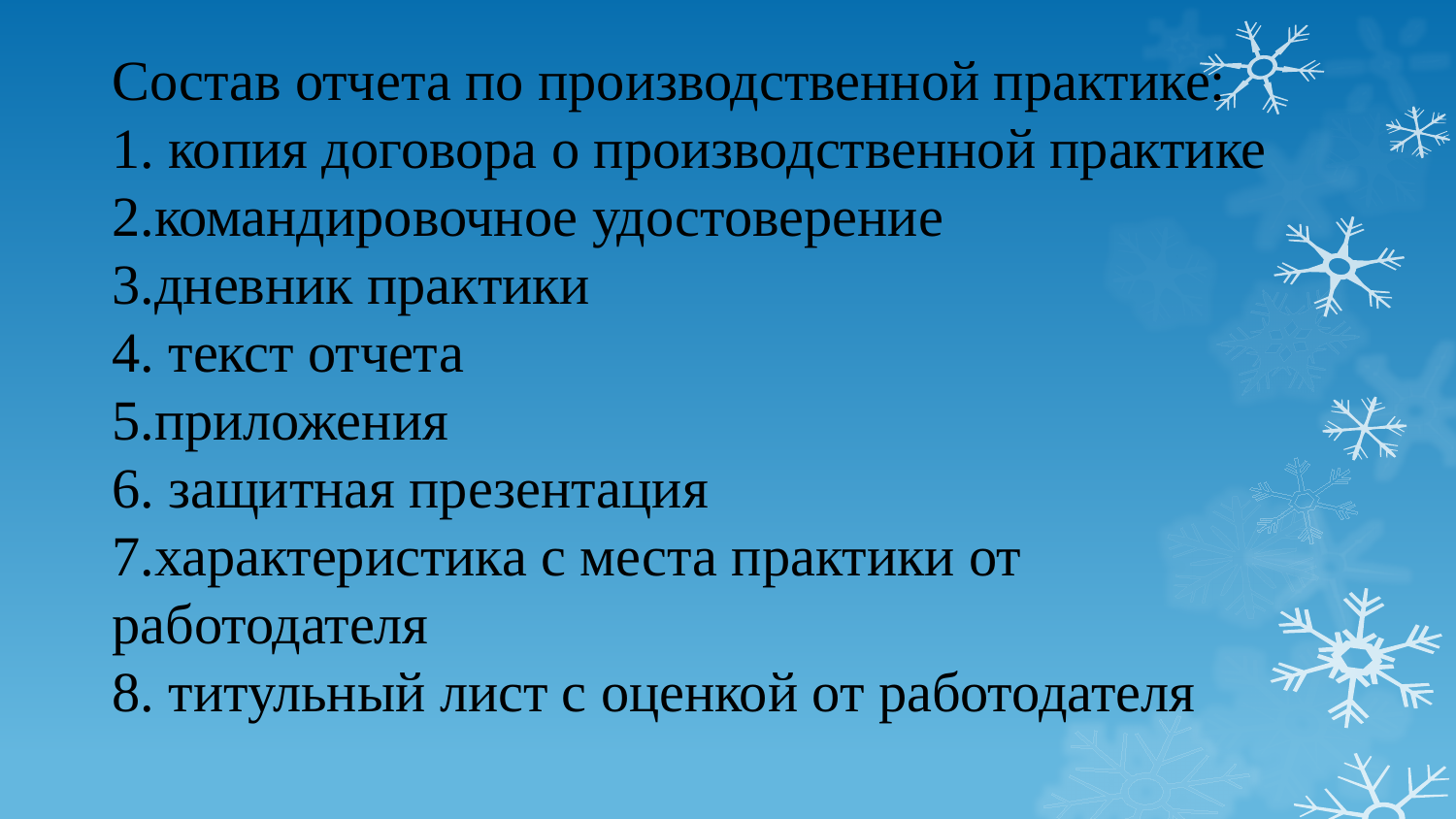

# Состав отчета по производственной практике: 1. копия договора о производственной практике 2.командировочное удостоверение 3.дневник практики 4. текст отчета 5.приложения 6. защитная презентация 7.характеристика с места практики от работодателя 8. титульный лист с оценкой от работодателя